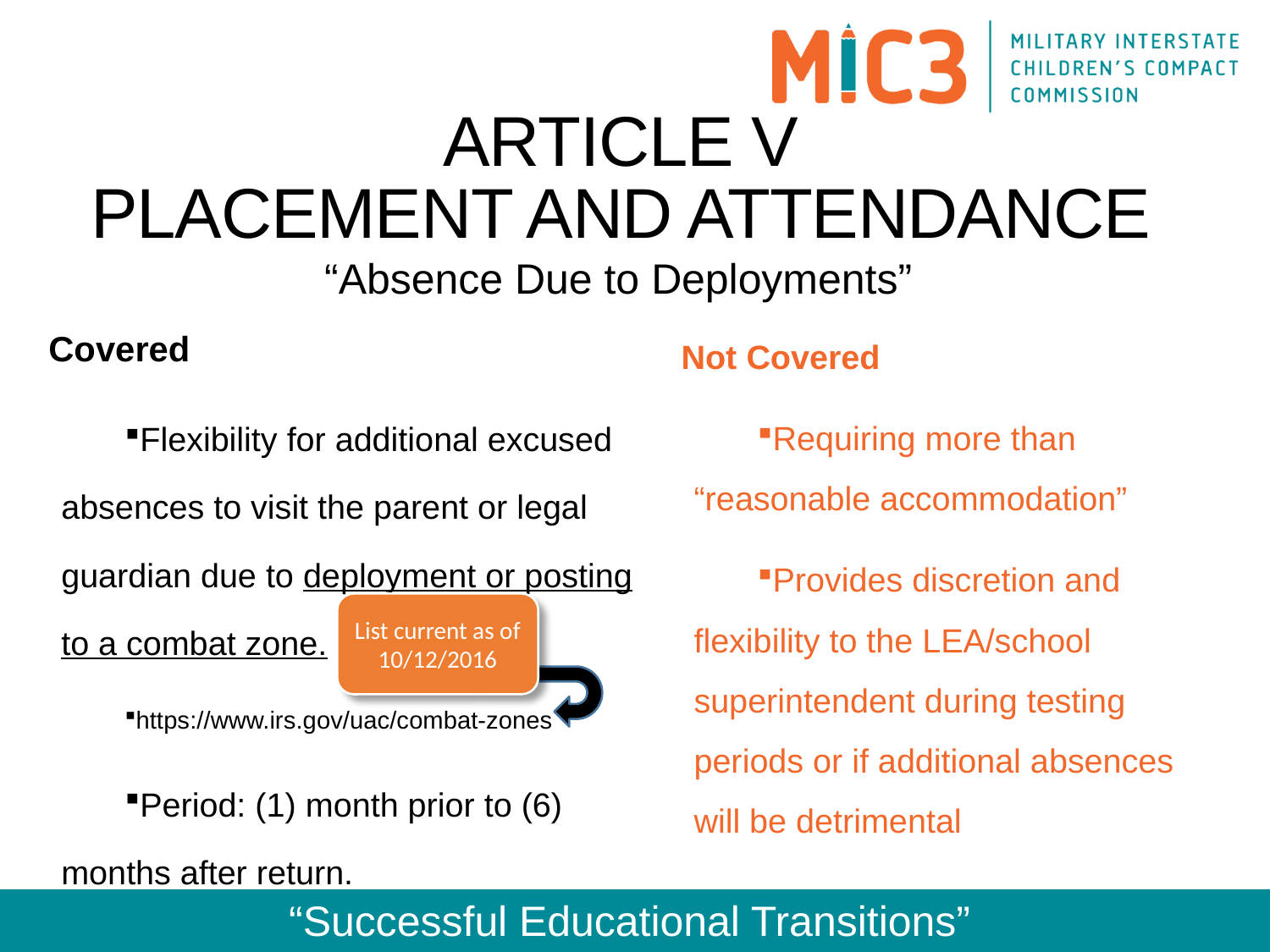

ARTICLE V
PLACEMENT AND ATTENDANCE
“Absence Due to Deployments”
Covered
Flexibility for additional excused absences to visit the parent or legal guardian due to deployment or posting to a combat zone.
https://www.irs.gov/uac/combat-zones
Period: (1) month prior to (6) months after return.
Not Covered
Requiring more than “reasonable accommodation”
Provides discretion and flexibility to the LEA/school superintendent during testing periods or if additional absences will be detrimental
List current as of 10/12/2016